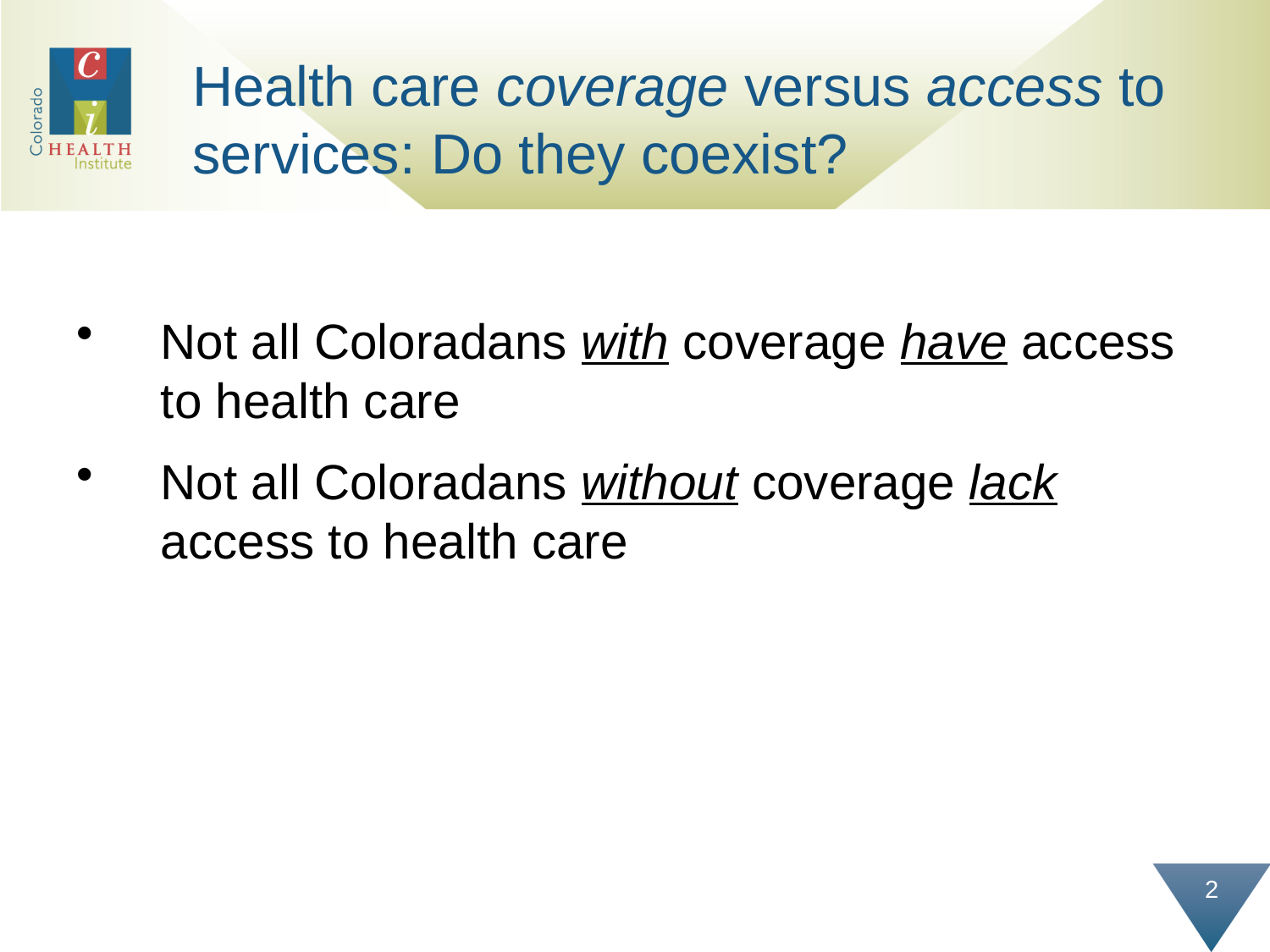

# Health care coverage versus access to services: Do they coexist?

Not all Coloradans with coverage have access to health care
Not all Coloradans without coverage lack access to health care
2